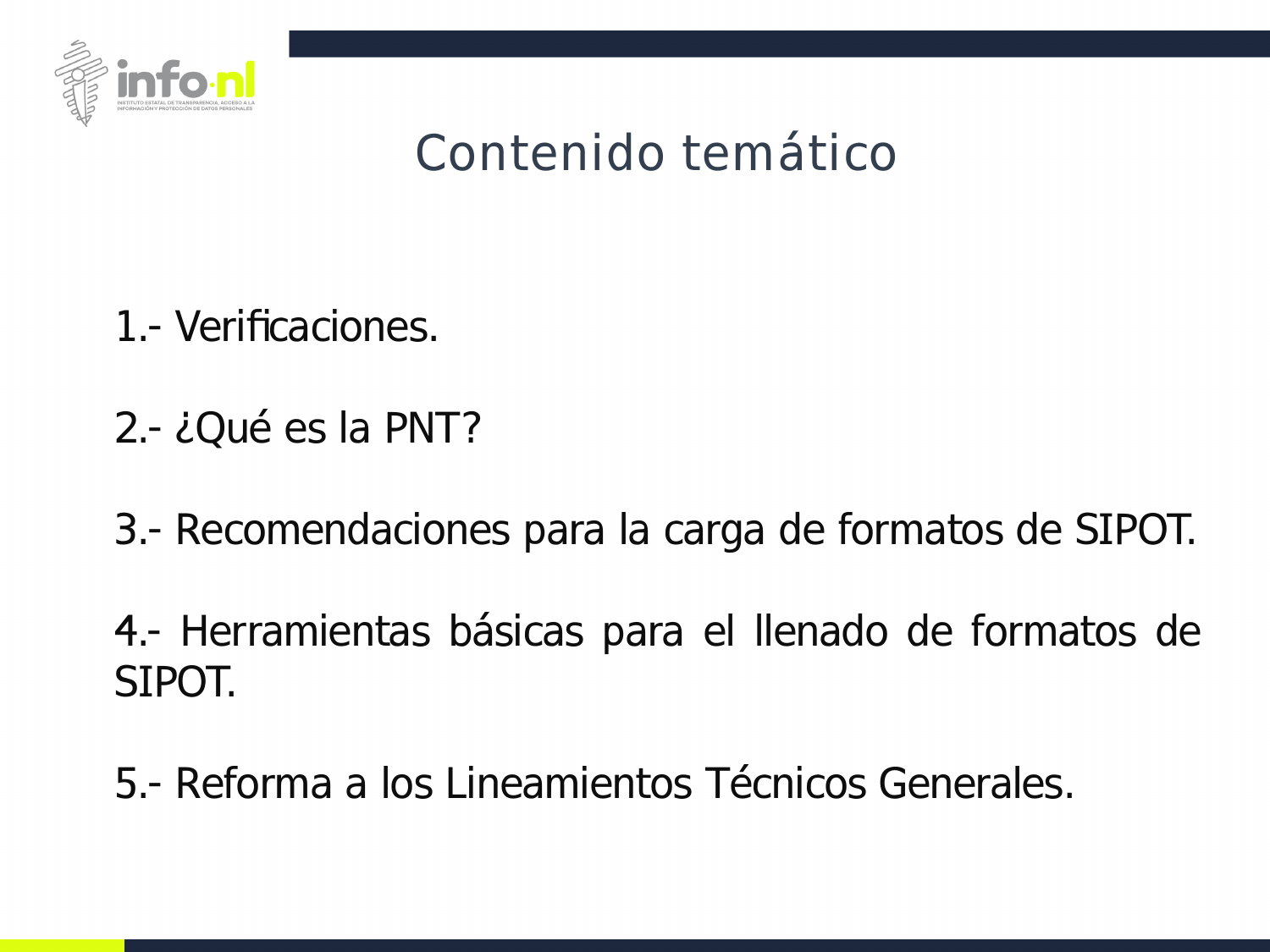

Contenido temático

1.- Verificaciones.

2.- ¿Qué es la PNT?

3.- Recomendaciones para la carga de formatos de SIPOT.

4.- Herramientas básicas para el llenado de formatos de SIPOT.

5.- Reforma a los Lineamientos Técnicos Generales.